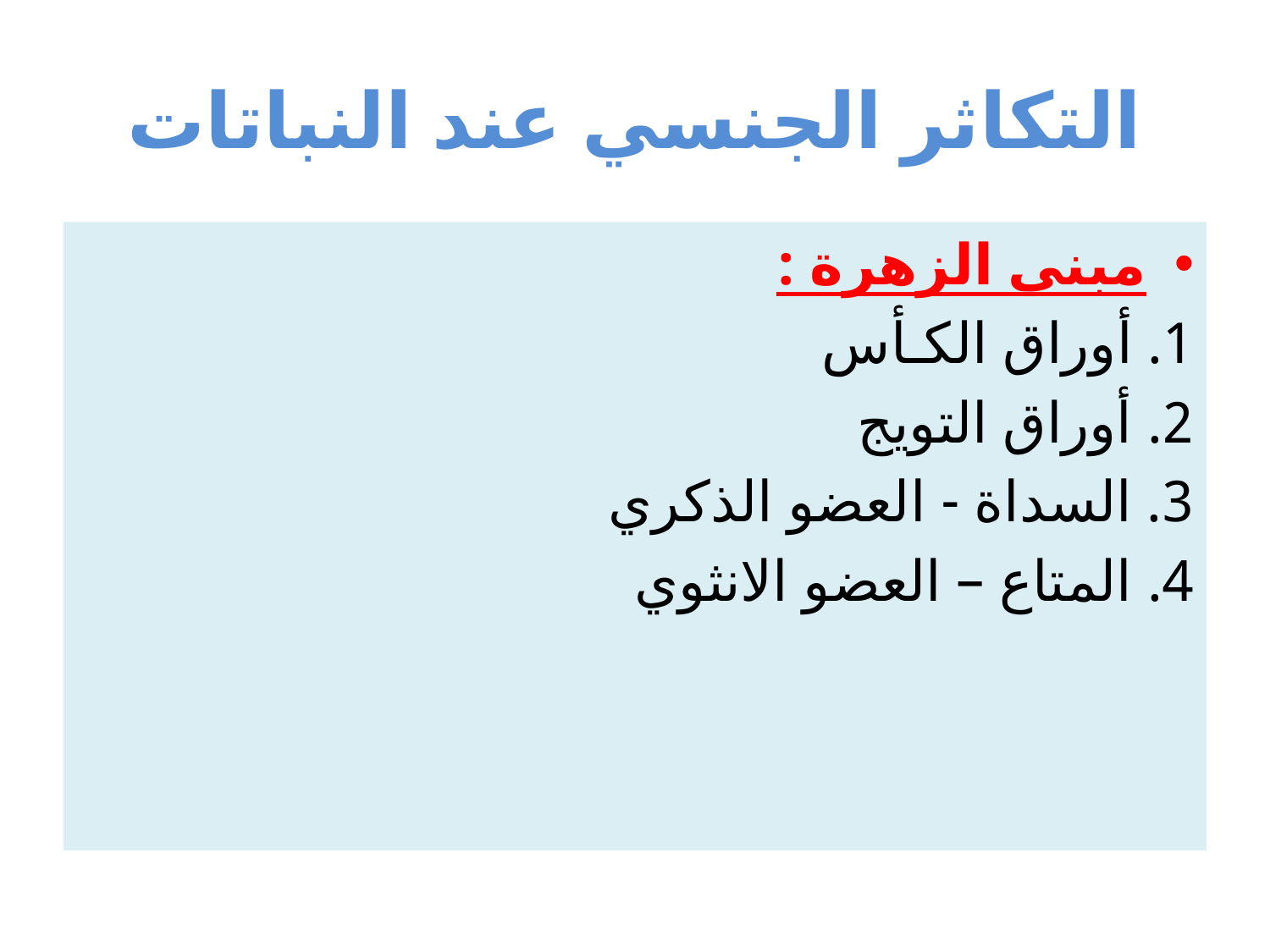

# التكاثر الجنسي عند النباتات
مبنى الزهرة :
1. أوراق الكـأس
2. أوراق التويج
3. السداة - العضو الذكري
4. المتاع – العضو الانثوي